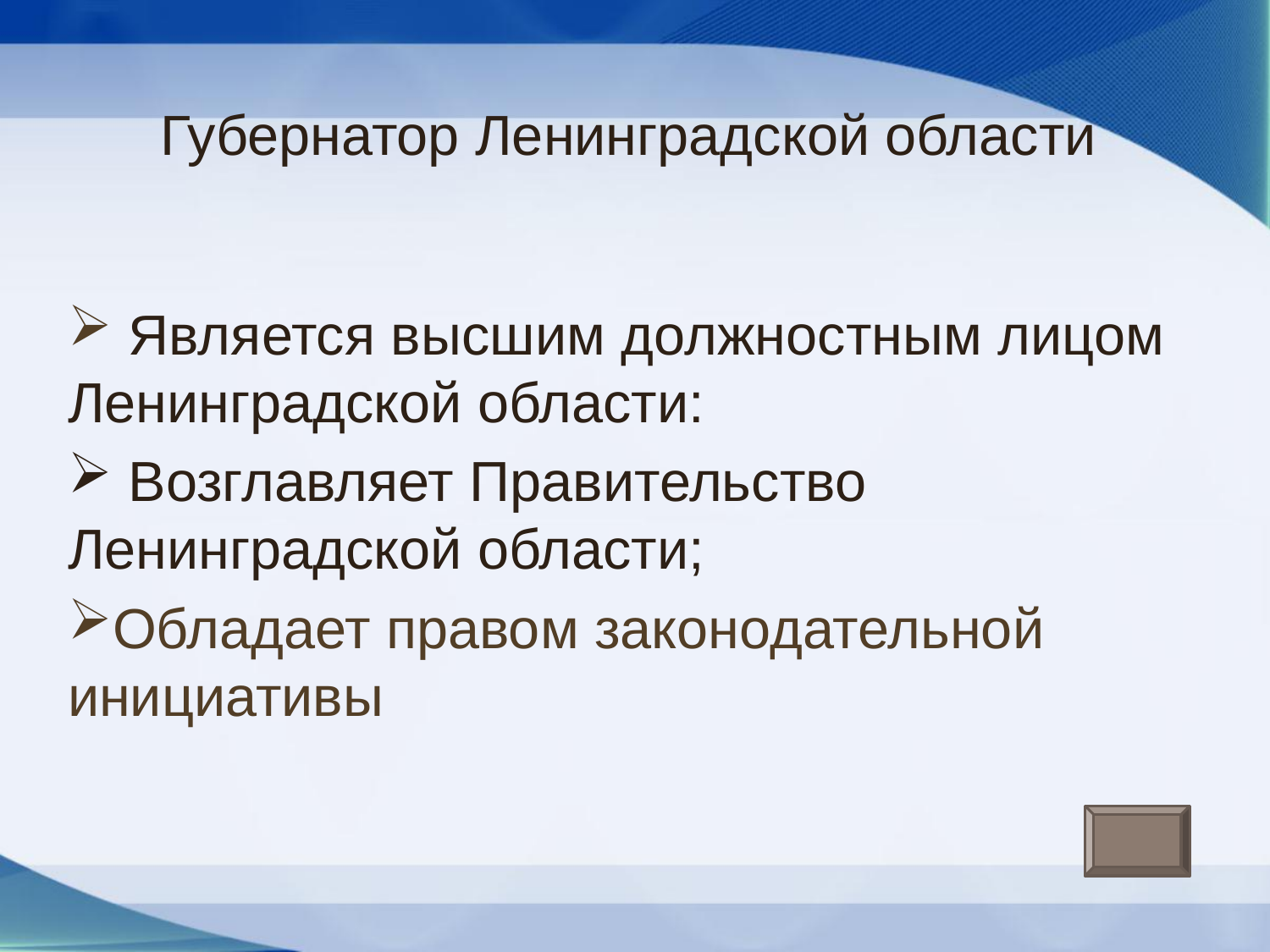

# Губернатор Ленинградской области
 Является высшим должностным лицом Ленинградской области:
 Возглавляет Правительство Ленинградской области;
Обладает правом законодательной инициативы